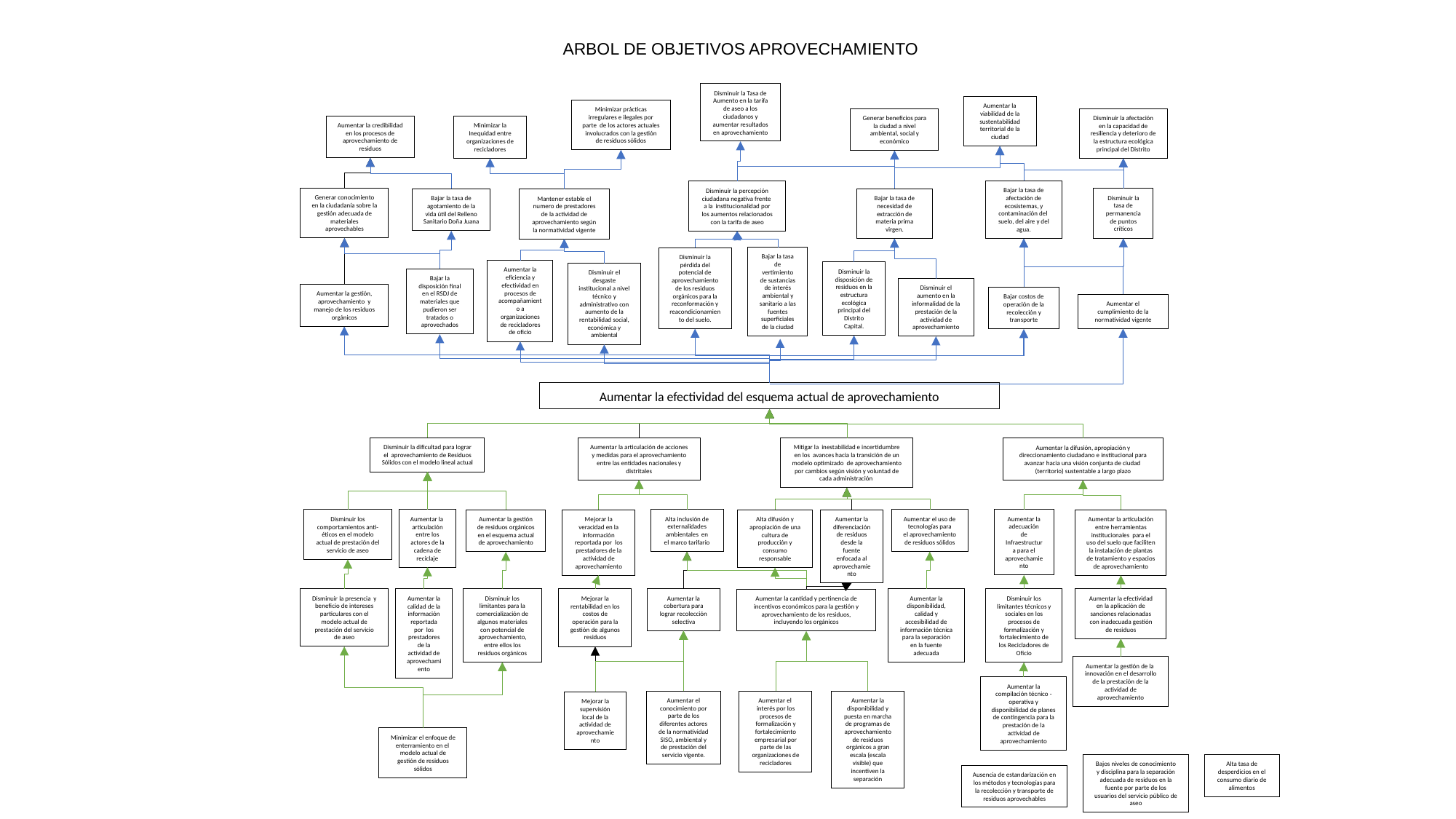

ARBOL DE OBJETIVOS APROVECHAMIENTO
Disminuir la Tasa de Aumento en la tarifa de aseo a los ciudadanos y aumentar resultados en aprovechamiento
Aumentar la viabilidad de la sustentabilidad territorial de la ciudad
Minimizar prácticas irregulares e ilegales por parte  de los actores actuales involucrados con la gestión de residuos sólidos
Generar beneficios para la ciudad a nivel ambiental, social y económico
Disminuir la afectación en la capacidad de resiliencia y deterioro de la estructura ecológica principal del Distrito
Aumentar la credibilidad en los procesos de aprovechamiento de residuos
Minimizar la Inequidad entre organizaciones de recicladores
Bajar la tasa de afectación de ecosistemas, y contaminación del  suelo, del aire y del agua.
Disminuir la percepción ciudadana negativa frente  a la  institucionalidad por los aumentos relacionados con la tarifa de aseo
Generar conocimiento en la ciudadanía sobre la gestión adecuada de materiales aprovechables
Disminuir la tasa de permanencia de puntos críticos
Bajar la tasa de agotamiento de la vida útil del Relleno Sanitario Doña Juana
Bajar la tasa de necesidad de extracción de materia prima virgen.
Mantener estable el numero de prestadores de la actividad de aprovechamiento según la normatividad vigente
Bajar la tasa de vertimiento de sustancias de interés ambiental y sanitario a las fuentes superficiales de la ciudad
Disminuir la pérdida del potencial de aprovechamiento de los residuos orgánicos para la reconformación y reacondicionamiento del suelo.
Aumentar la eficiencia y efectividad en procesos de acompañamiento a organizaciones de recicladores de oficio
Disminuir la disposición de residuos en la estructura ecológica principal del Distrito Capital.
Disminuir el desgaste institucional a nivel técnico y administrativo con aumento de la rentabilidad social, económica y ambiental
Bajar la disposición final en el RSDJ de materiales que pudieron ser tratados o aprovechados
Disminuir el aumento en la informalidad de la prestación de la actividad de aprovechamiento
Aumentar la gestión, aprovechamiento  y manejo de los residuos orgánicos
Bajar costos de operación de la recolección y transporte
Aumentar el cumplimiento de la normatividad vigente
Aumentar la efectividad del esquema actual de aprovechamiento
Disminuir la dificultad para lograr el  aprovechamiento de Residuos Sólidos con el modelo lineal actual
Aumentar la articulación de acciones y medidas para el aprovechamiento entre las entidades nacionales y distritales
Mitigar la  inestabilidad e incertidumbre en los  avances hacia la transición de un modelo optimizado  de aprovechamiento por cambios según visión y voluntad de cada administración
Aumentar la difusión, apropiación y direccionamiento ciudadano e institucional para avanzar hacia una visión conjunta de ciudad  (territorio) sustentable a largo plazo
Aumentar el uso de tecnologías para el aprovechamiento de residuos sólidos
Alta inclusión de externalidades ambientales  en el marco tarifario
Aumentar la adecuación de Infraestructura para el aprovechamiento
Disminuir los comportamientos anti-éticos en el modelo actual de prestación del servicio de aseo
Aumentar la  articulación entre los actores de la cadena de reciclaje
Aumentar la diferenciación de residuos desde la fuente enfocada al aprovechamiento
Aumentar la gestión de residuos orgánicos en el esquema actual de aprovechamiento
Mejorar la veracidad en la información reportada por  los prestadores de la actividad de aprovechamiento
Aumentar la articulación entre herramientas institucionales  para el uso del suelo que faciliten la instalación de plantas de tratamiento y espacios de aprovechamiento
Alta difusión y apropiación de una cultura de producción y consumo responsable
Aumentar la cobertura para lograr recolección selectiva
Aumentar la efectividad en la aplicación de sanciones relacionadas con inadecuada gestión de residuos
Disminuir la presencia  y beneficio de intereses particulares con el modelo actual de prestación del servicio de aseo
Disminuir los limitantes para la comercialización de algunos materiales con potencial de aprovechamiento, entre ellos los residuos orgánicos
Aumentar la disponibilidad, calidad y accesibilidad de información técnica para la separación en la fuente adecuada
Aumentar la calidad de la información reportada por  los prestadores de la actividad de aprovechamiento
Disminuir los limitantes técnicos y sociales en los procesos de formalización y fortalecimiento de los Recicladores de Oficio
Mejorar la rentabilidad en los costos de operación para la gestión de algunos residuos
Aumentar la cantidad y pertinencia de incentivos económicos para la gestión y aprovechamiento de los residuos, incluyendo los orgánicos
Aumentar la gestión de la  innovación en el desarrollo de la prestación de la actividad de aprovechamiento
Aumentar la compilación técnico - operativa y disponibilidad de planes de contingencia para la prestación de la actividad de aprovechamiento
Aumentar el conocimiento por parte de los diferentes actores de la normatividad SISO, ambiental y de prestación del servicio vigente.
Aumentar la disponibilidad y puesta en marcha de programas de aprovechamiento de residuos orgánicos a gran escala (escala visible) que incentiven la separación
Aumentar el  interés por los procesos de formalización y fortalecimiento empresarial por parte de las organizaciones de recicladores
Mejorar la supervisión local de la actividad de aprovechamiento
Minimizar el enfoque de enterramiento en el  modelo actual de gestión de residuos sólidos
Bajos niveles de conocimiento y disciplina para la separación adecuada de residuos en la fuente por parte de los usuarios del servicio público de aseo
Alta tasa de desperdicios en el consumo diario de alimentos
Ausencia de estandarización en los métodos y tecnologías para la recolección y transporte de residuos aprovechables